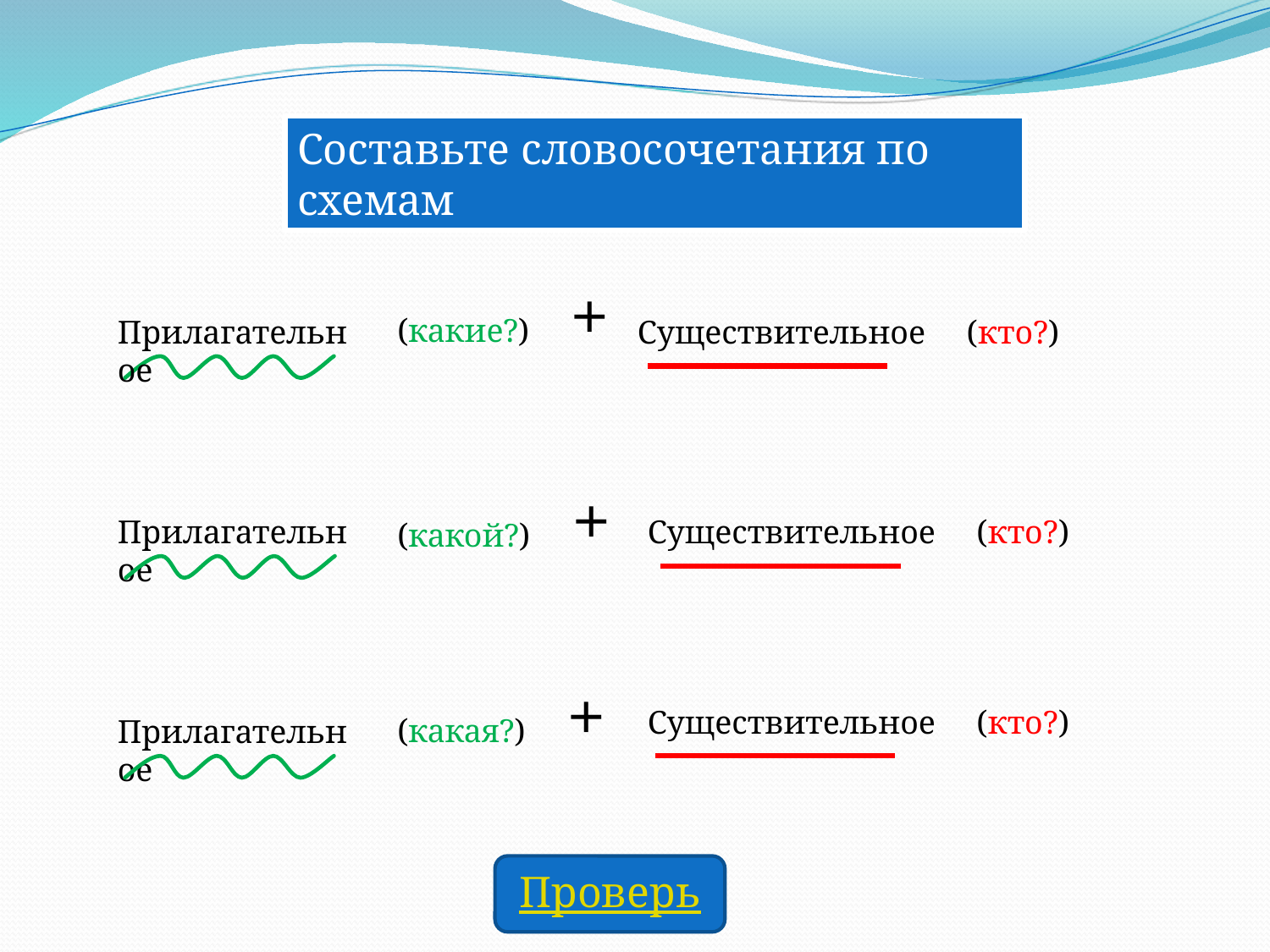

Составьте словосочетания по схемам
(какие?)     +
Прилагательное
Существительное     (кто?)

(какой?)     +
Прилагательное
Существительное     (кто?)

(какая?)     +
Существительное     (кто?)
Прилагательное

Проверь